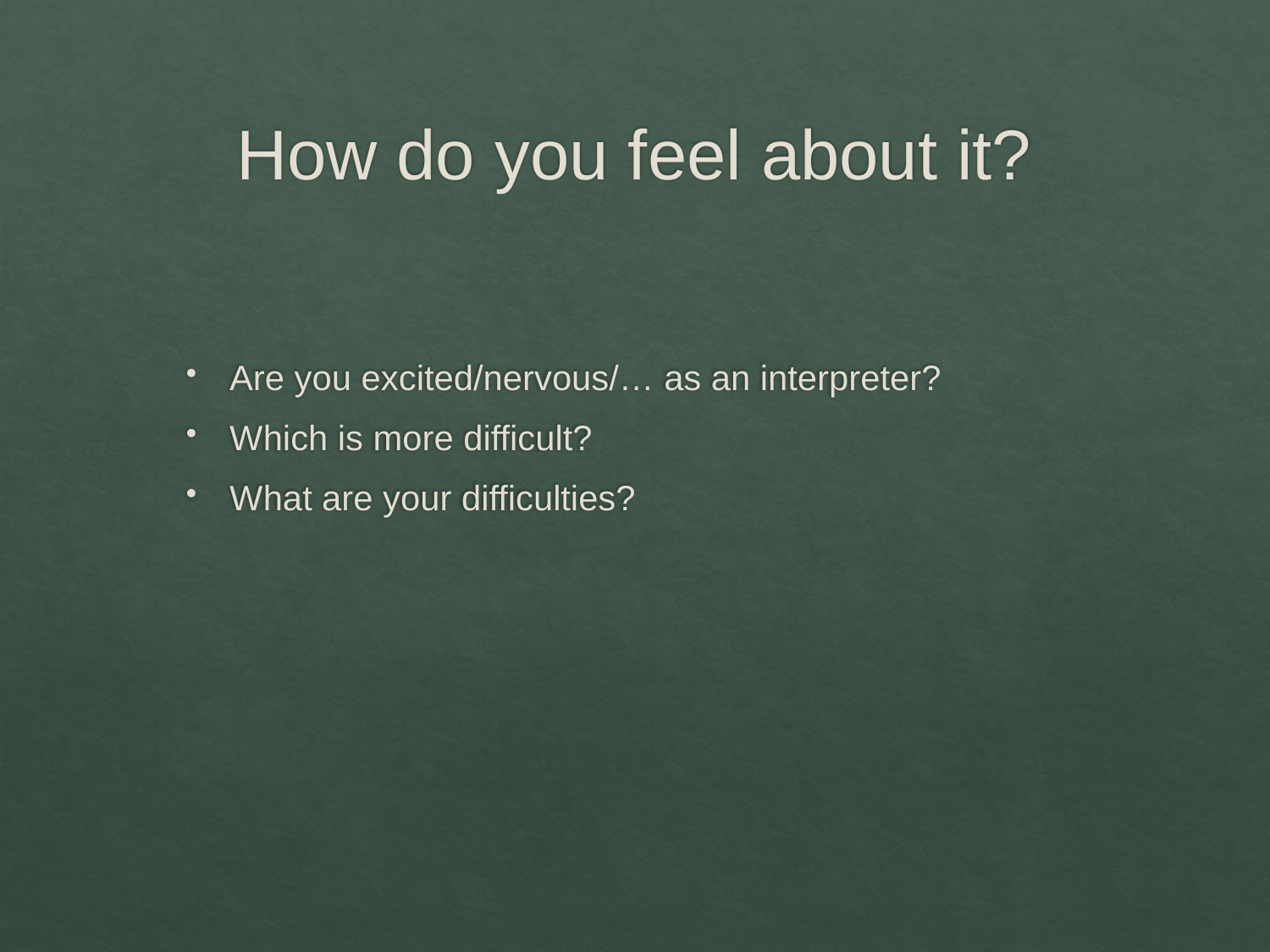

# How do you feel about it?
Are you excited/nervous/… as an interpreter?
Which is more difficult?
What are your difficulties?